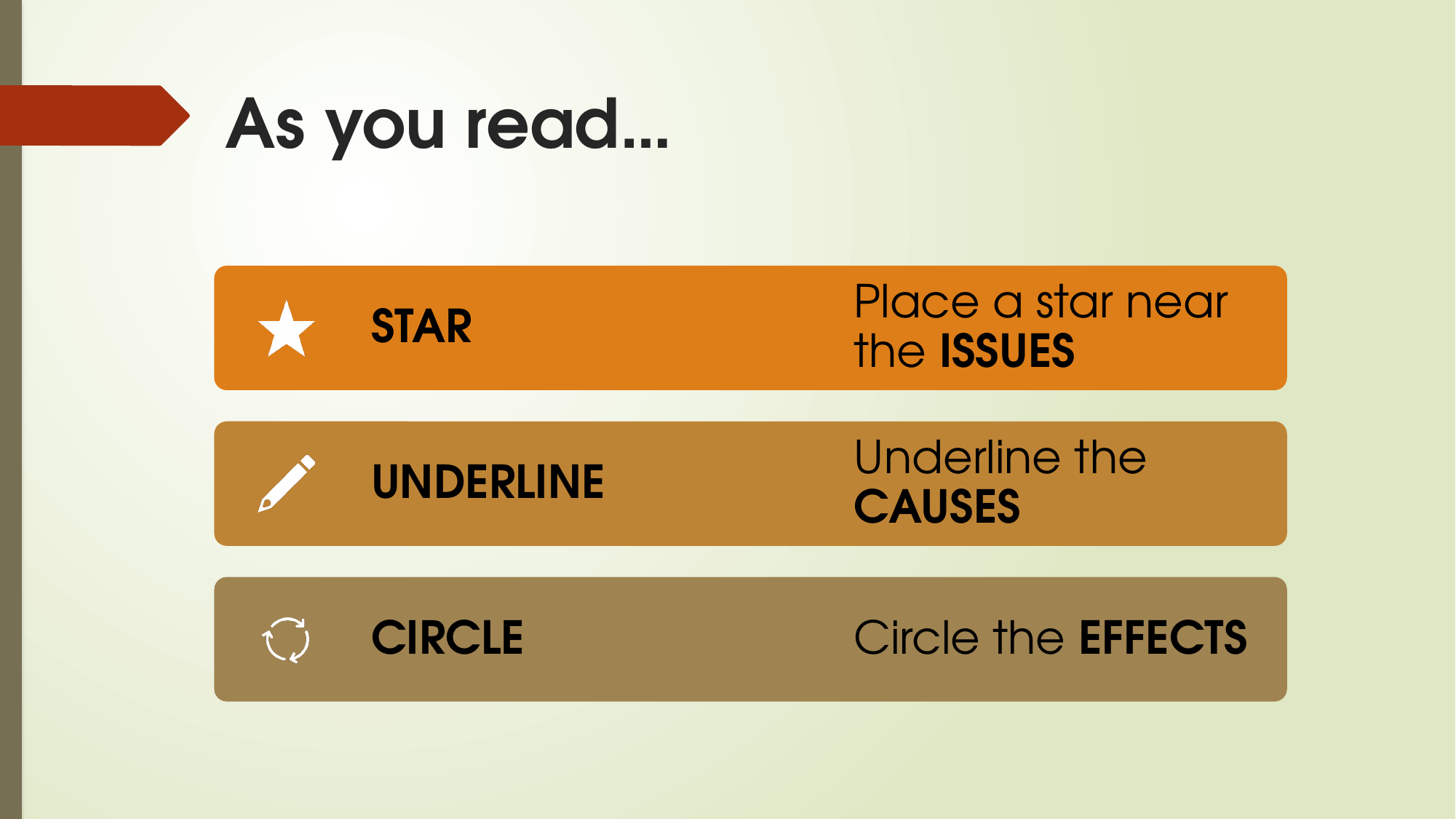

# As you read…

STAR
Place a star near the ISSUES
UNDERLINE
Underline the CAUSES
CIRCLE
Circle the EFFECTS